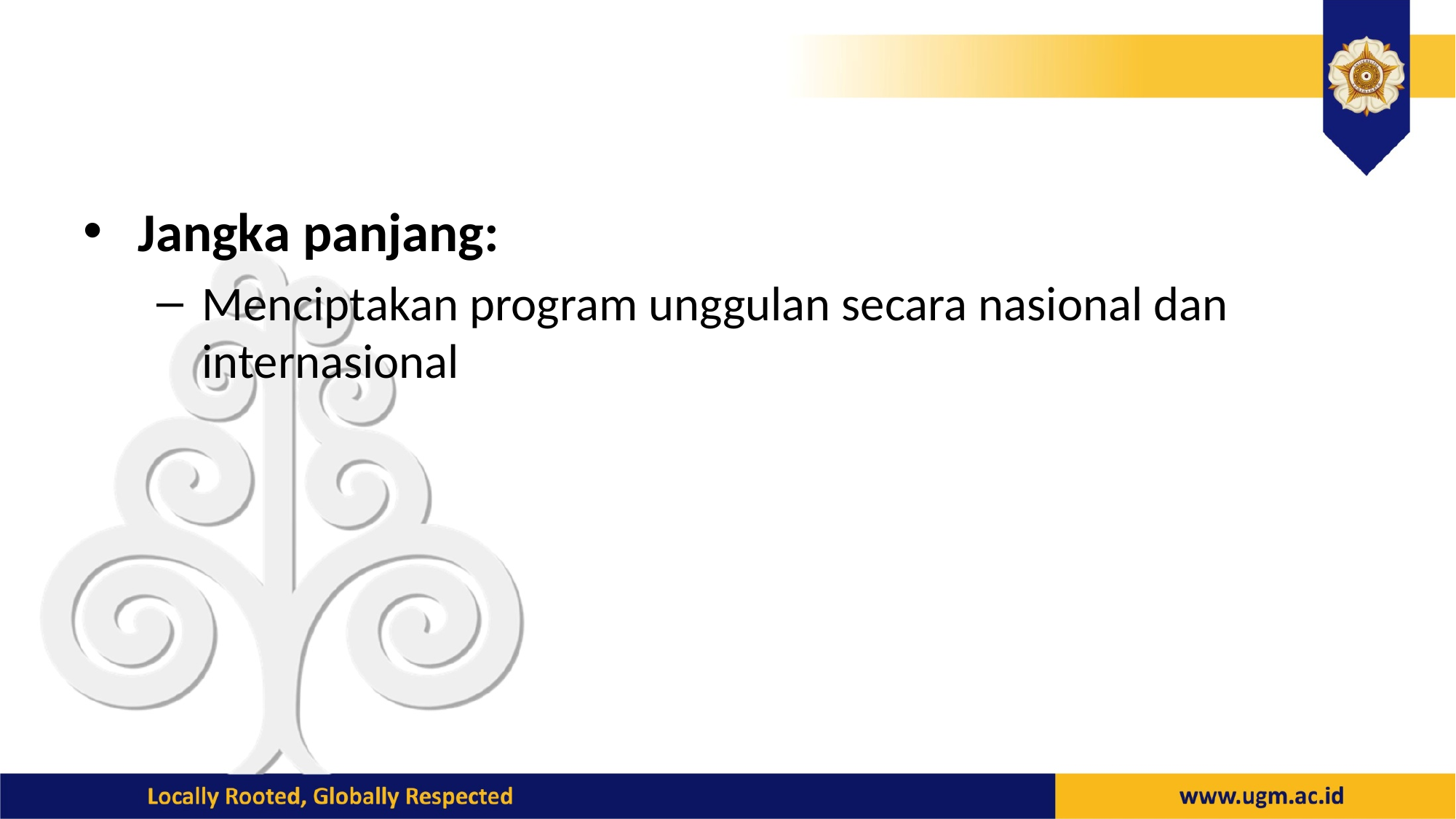

Jangka panjang:
Menciptakan program unggulan secara nasional dan internasional